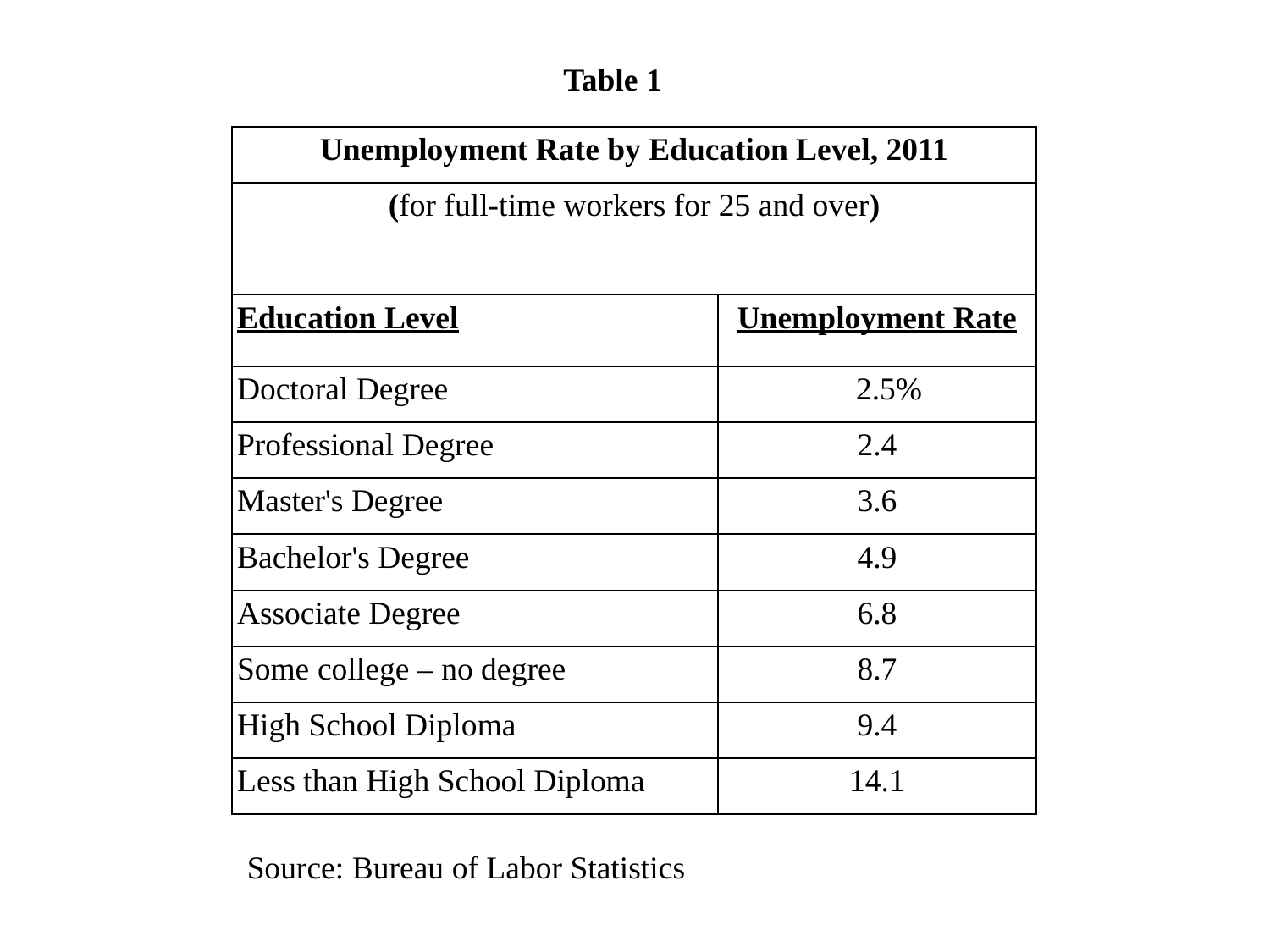

Table 1
| Unemployment Rate by Education Level, 2011 |  |
| --- | --- |
| (for full-time workers for 25 and over) |  |
|  |  |
| Education Level | Unemployment Rate |
| Doctoral Degree | 2.5% |
| Professional Degree | 2.4 |
| Master's Degree | 3.6 |
| Bachelor's Degree | 4.9 |
| Associate Degree | 6.8 |
| Some college – no degree | 8.7 |
| High School Diploma | 9.4 |
| Less than High School Diploma | 14.1 |
Source: Bureau of Labor Statistics